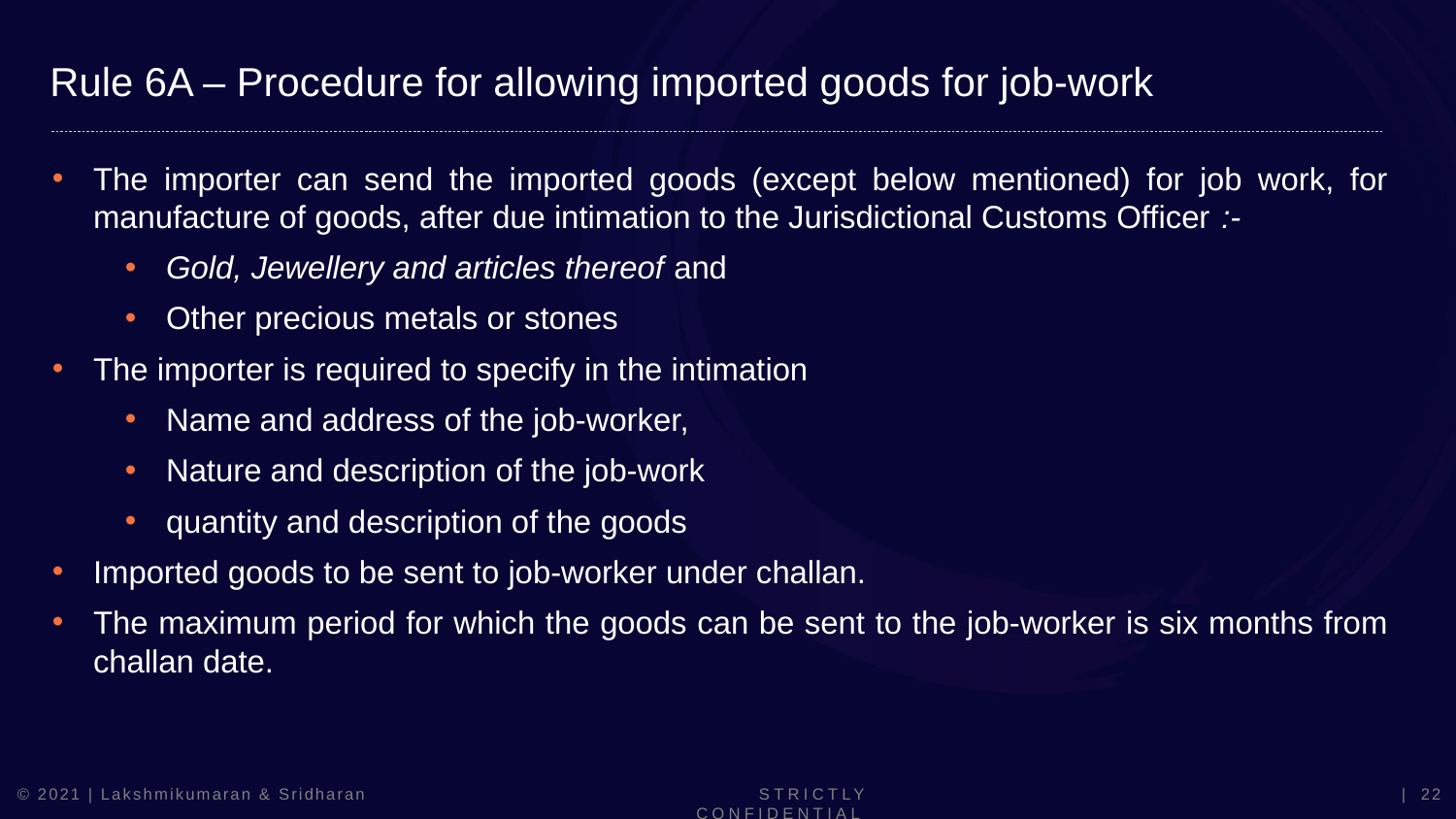

Rule 6A – Procedure for allowing imported goods for job-work
The importer can send the imported goods (except below mentioned) for job work, for manufacture of goods, after due intimation to the Jurisdictional Customs Officer :-
Gold, Jewellery and articles thereof and
Other precious metals or stones
The importer is required to specify in the intimation
Name and address of the job-worker,
Nature and description of the job-work
quantity and description of the goods
Imported goods to be sent to job-worker under challan.
The maximum period for which the goods can be sent to the job-worker is six months from challan date.